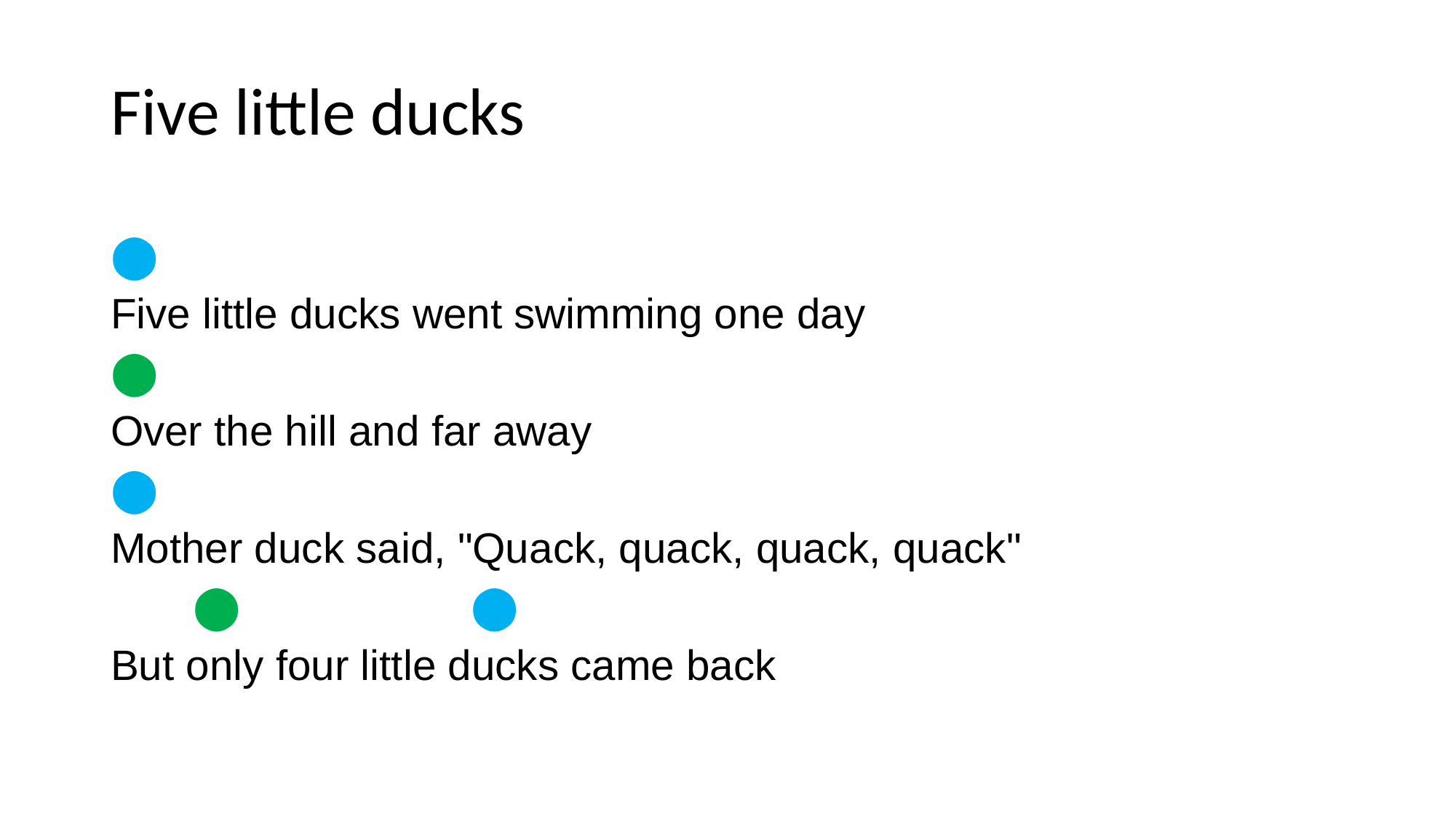

# Five little ducks
⬤
Five little ducks went swimming one day
⬤
Over the hill and far away
⬤
Mother duck said, "Quack, quack, quack, quack"
       ⬤	            ⬤
But only four little ducks came back